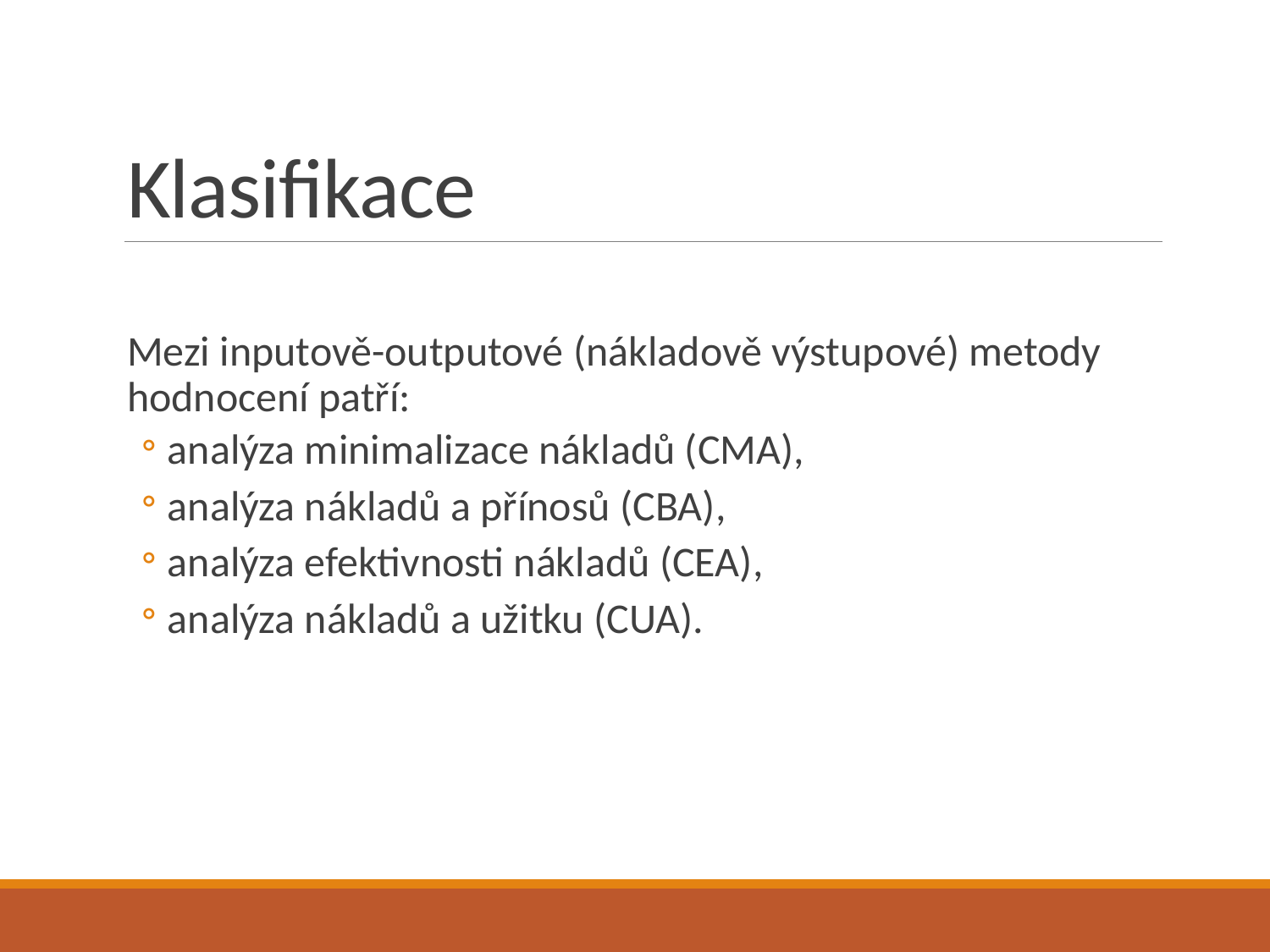

# Klasifikace

	Mezi inputově-outputové (nákladově výstupové) metody hodnocení patří:
analýza minimalizace nákladů (CMA),
analýza nákladů a přínosů (CBA),
analýza efektivnosti nákladů (CEA),
analýza nákladů a užitku (CUA).